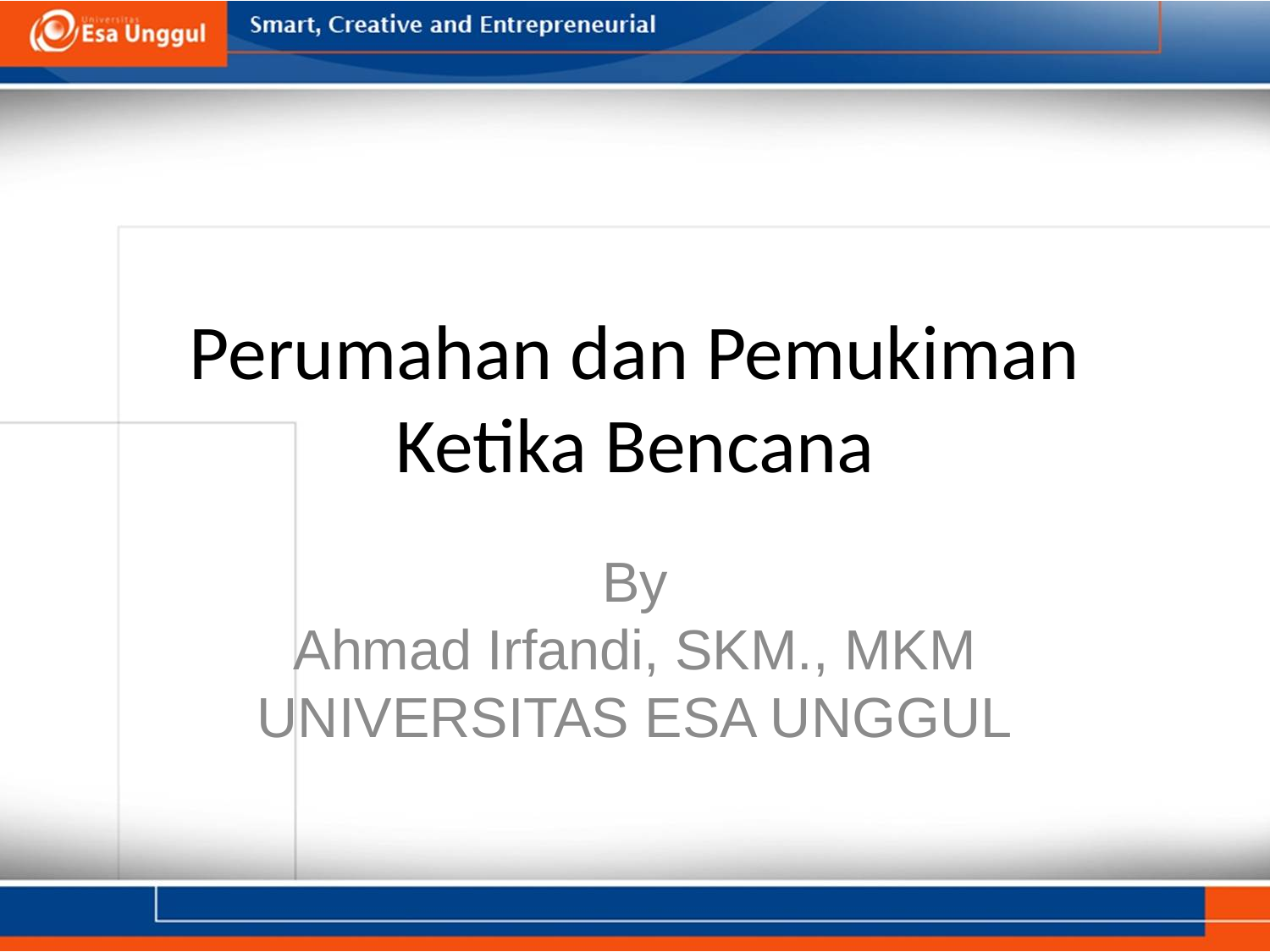

# Perumahan dan Pemukiman Ketika Bencana
By
Ahmad Irfandi, SKM., MKM
UNIVERSITAS ESA UNGGUL